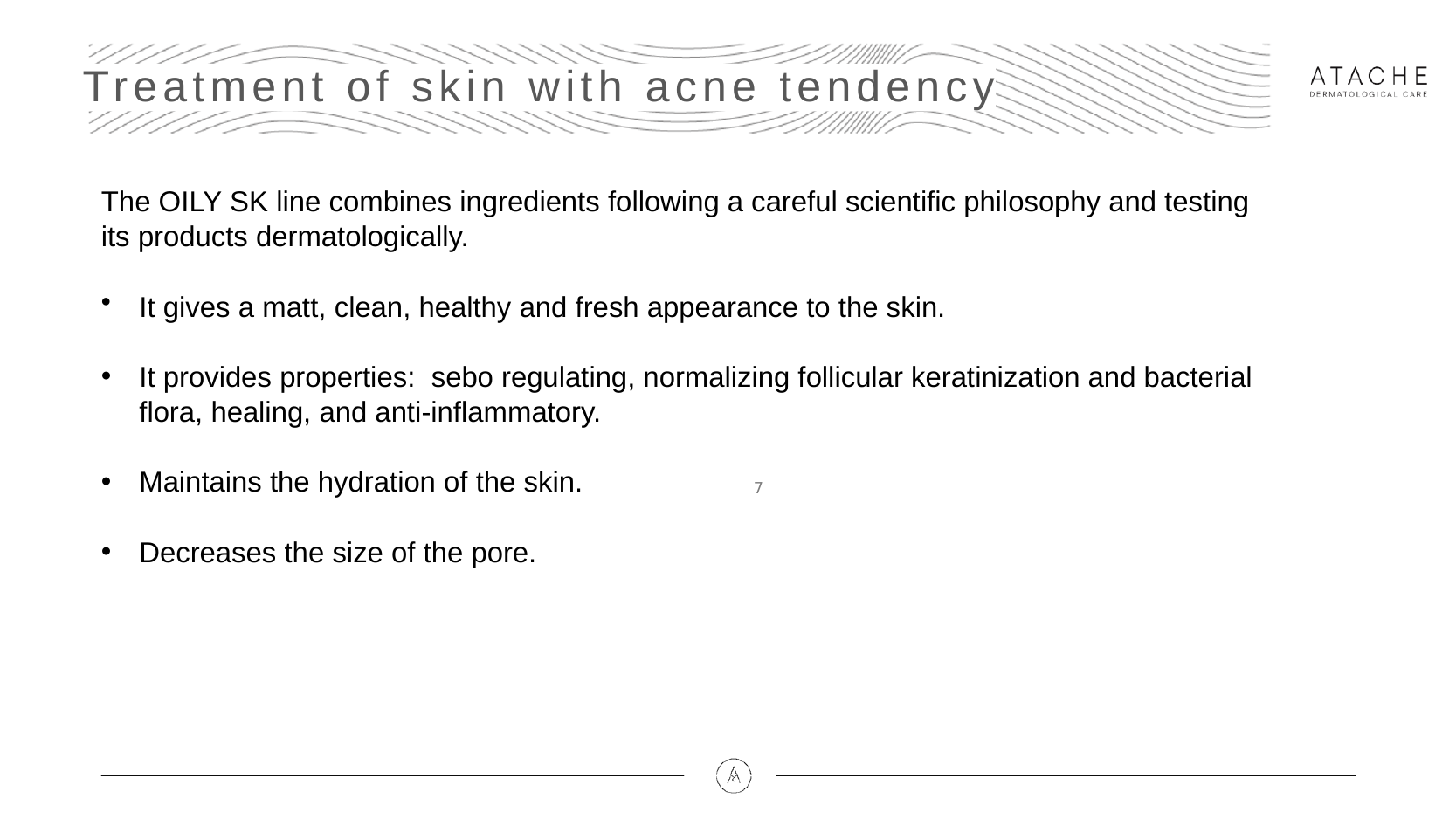

Treatment of skin with acne tendency
The OILY SK line combines ingredients following a careful scientific philosophy and testing its products dermatologically.

It gives a matt, clean, healthy and fresh appearance to the skin.

It provides properties:  sebo regulating, normalizing follicular keratinization and bacterial flora, healing, and anti-inflammatory.

Maintains the hydration of the skin.

Decreases the size of the pore.
7